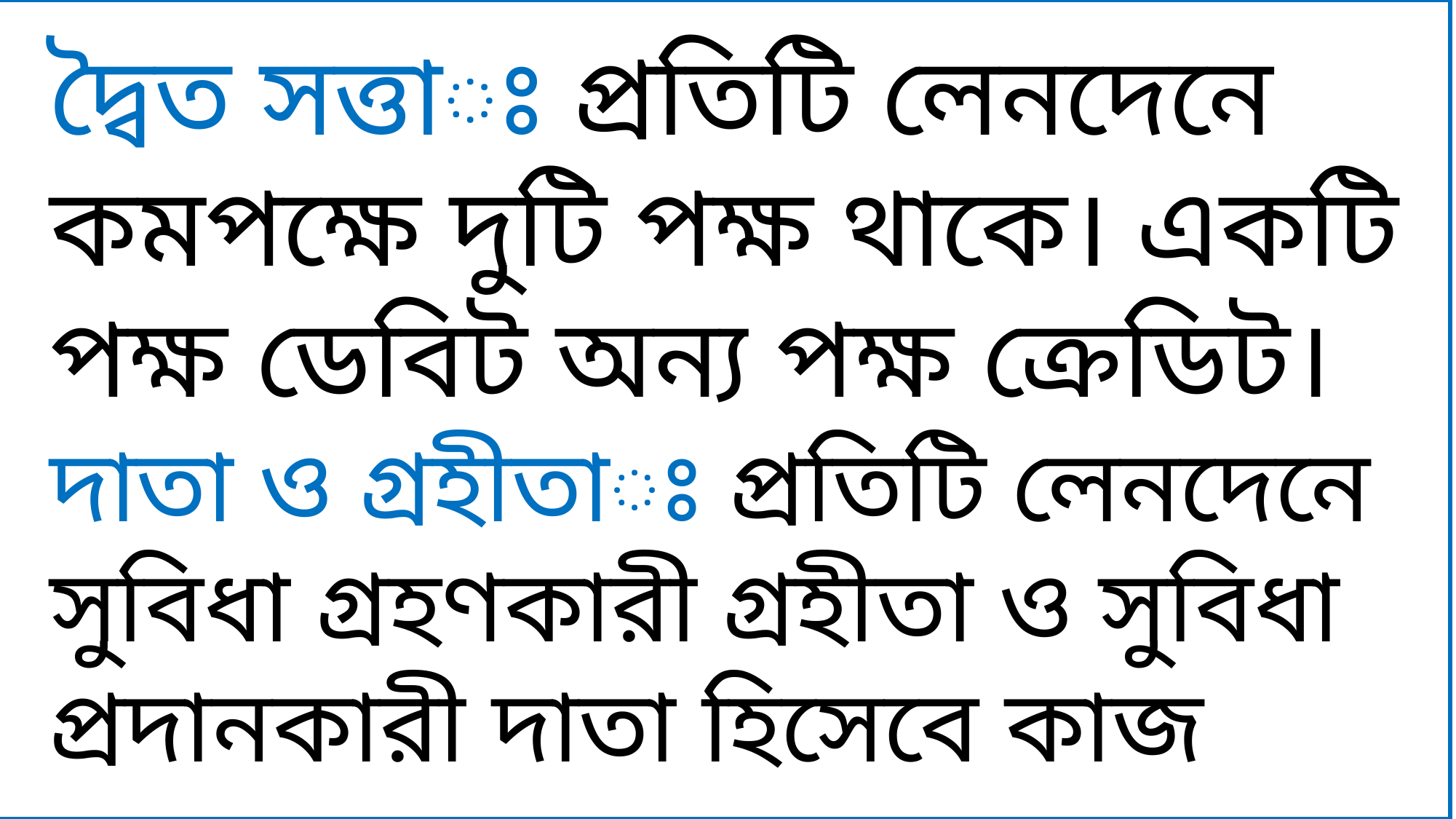

দ্বৈত সত্তাঃ প্রতিটি লেনদেনে কমপক্ষে দুটি পক্ষ থাকে। একটি পক্ষ ডেবিট অন্য পক্ষ ক্রেডিট।
দাতা ও গ্রহীতাঃ প্রতিটি লেনদেনে সুবিধা গ্রহণকারী গ্রহীতা ও সুবিধা প্রদানকারী দাতা হিসেবে কাজ করে।